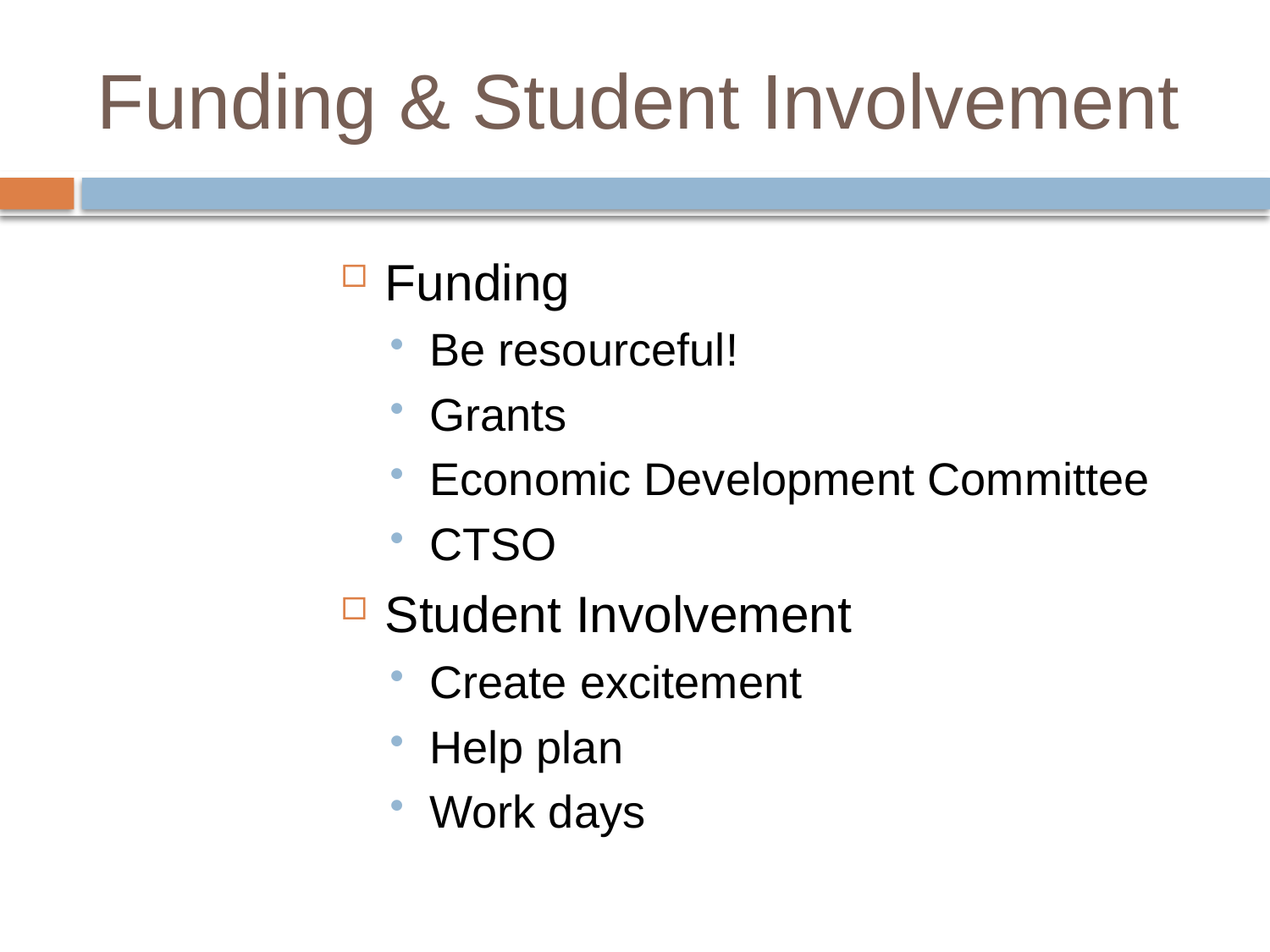

# Funding & Student Involvement

Funding
Be resourceful!
Grants
Economic Development Committee
CTSO
Student Involvement
Create excitement
Help plan
Work days